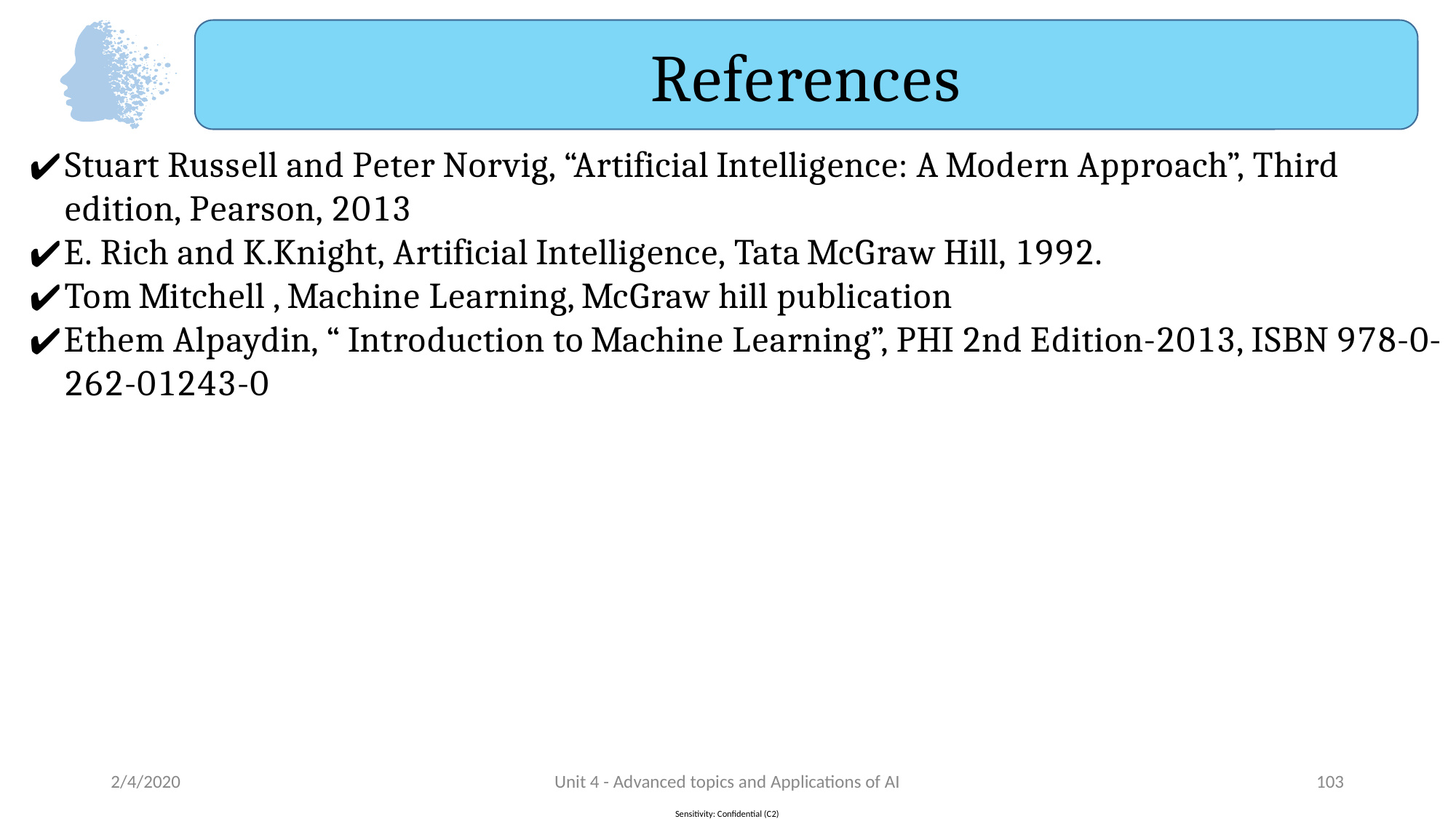

References
Stuart Russell and Peter Norvig, “Artificial Intelligence: A Modern Approach”, Third edition, Pearson, 2013
E. Rich and K.Knight, Artificial Intelligence, Tata McGraw Hill, 1992.
Tom Mitchell , Machine Learning, McGraw hill publication
Ethem Alpaydin, “ Introduction to Machine Learning”, PHI 2nd Edition-2013, ISBN 978-0-262-01243-0
2/4/2020
Unit 4 - Advanced topics and Applications of AI
103